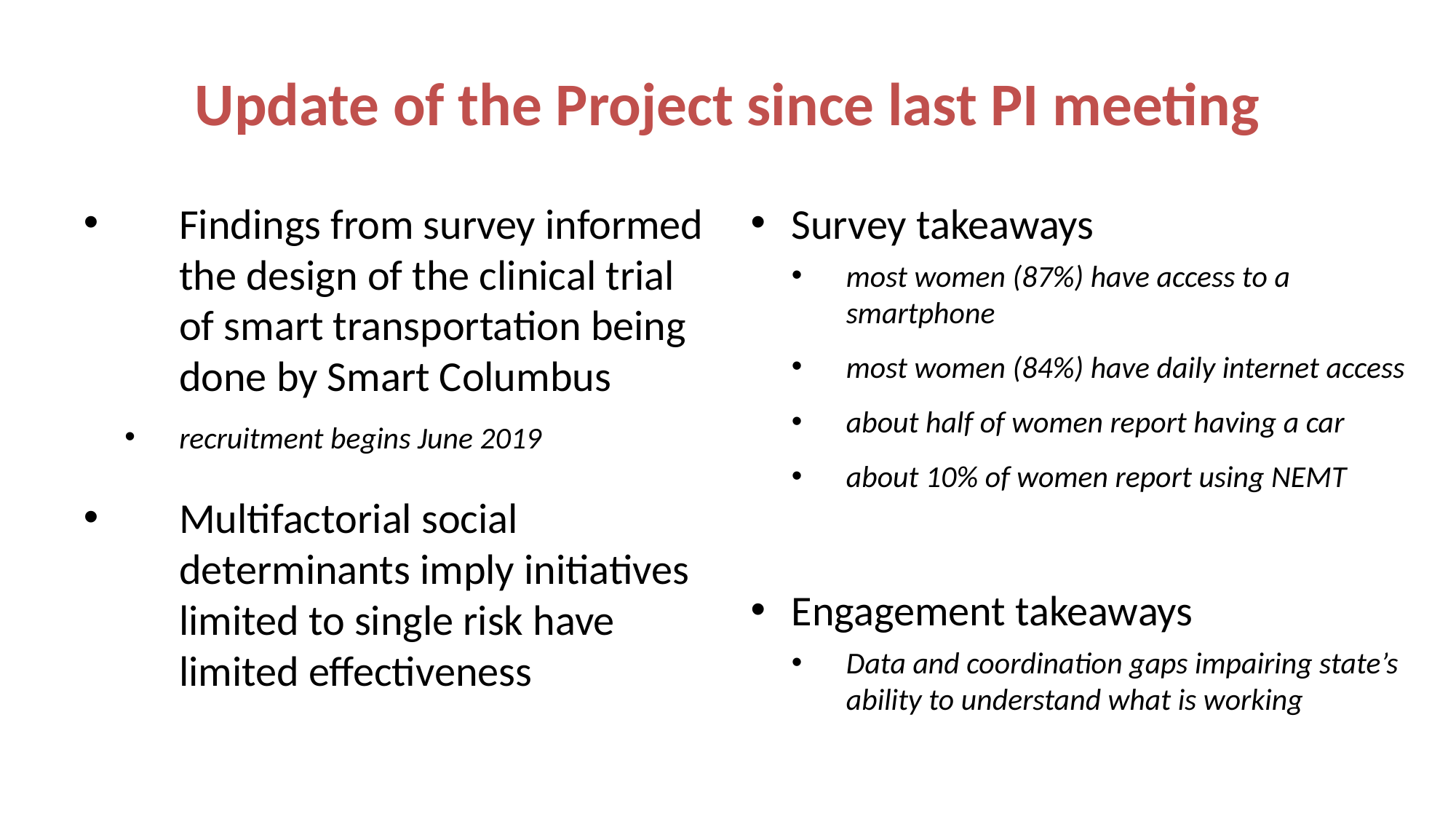

# Update of the Project since last PI meeting
Findings from survey informed the design of the clinical trial of smart transportation being done by Smart Columbus
recruitment begins June 2019
Multifactorial social determinants imply initiatives limited to single risk have limited effectiveness

Survey takeaways
most women (87%) have access to a smartphone
most women (84%) have daily internet access
about half of women report having a car
about 10% of women report using NEMT

Engagement takeaways
Data and coordination gaps impairing state’s ability to understand what is working